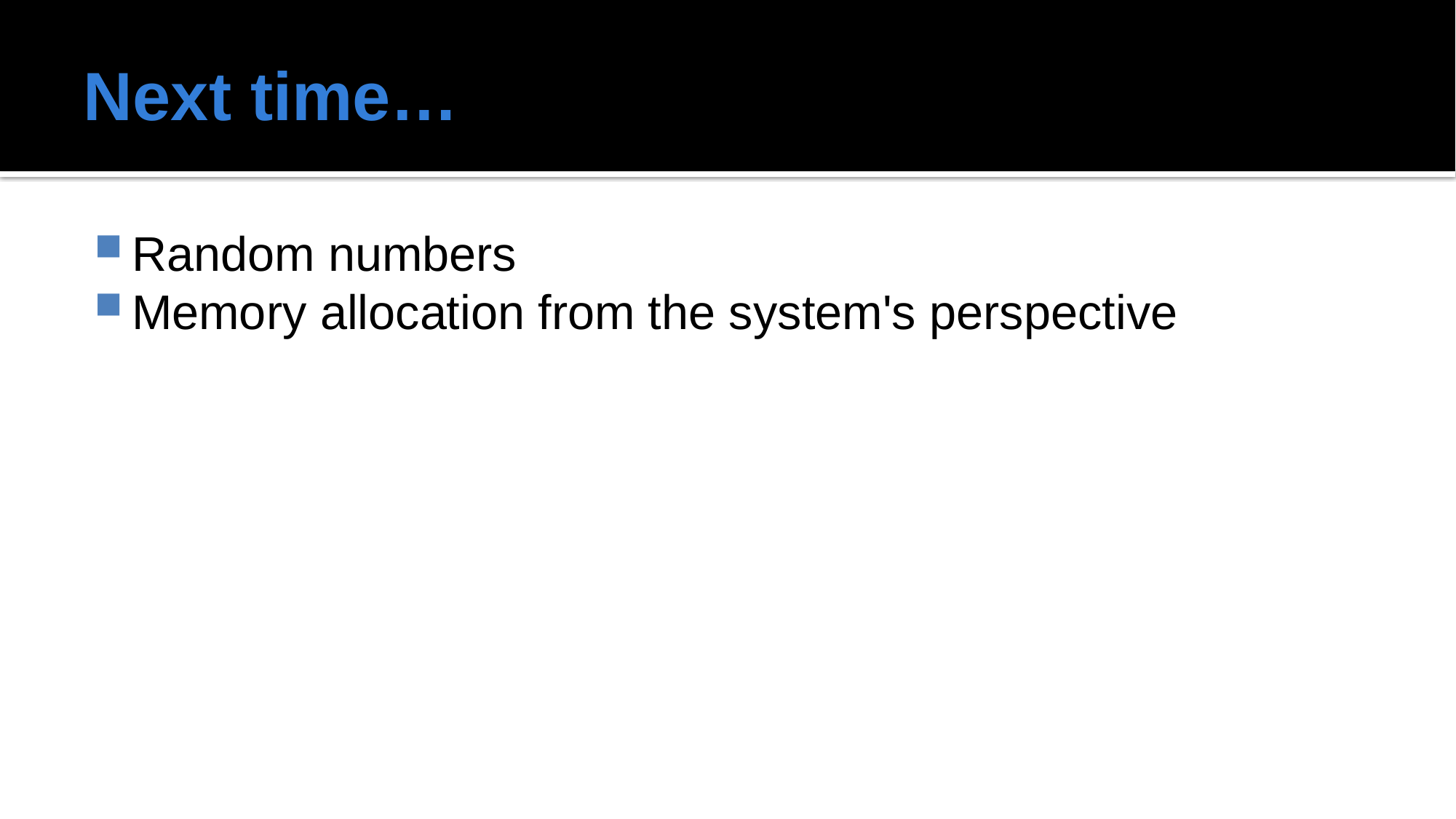

# Next time…
Random numbers
Memory allocation from the system's perspective